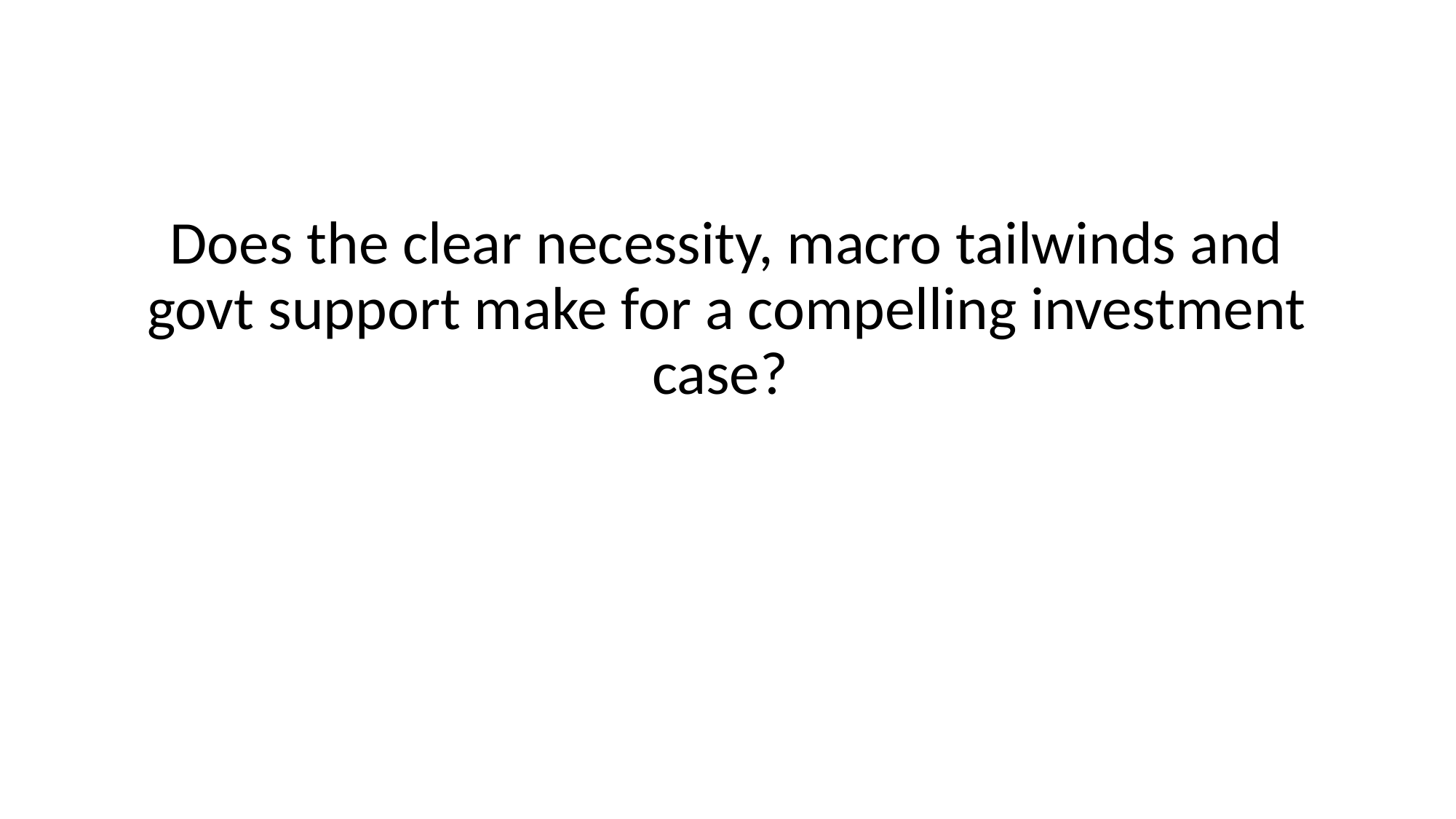

Does the clear necessity, macro tailwinds and govt support make for a compelling investment case?